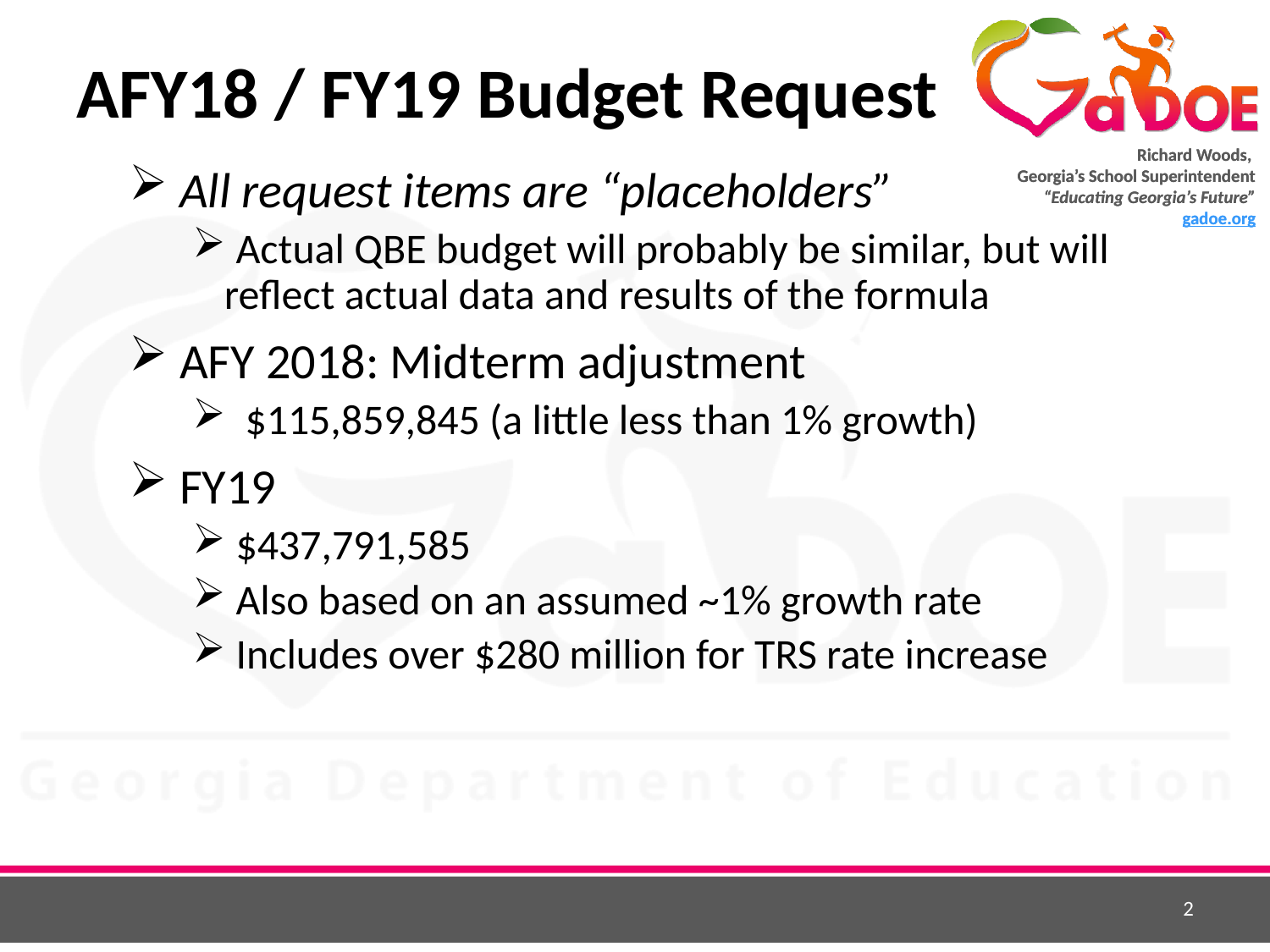

# AFY18 / FY19 Budget Request
 All request items are “placeholders”
 Actual QBE budget will probably be similar, but will reflect actual data and results of the formula
 AFY 2018: Midterm adjustment
  $115,859,845 (a little less than 1% growth)
 FY19
 $437,791,585
 Also based on an assumed ~1% growth rate
 Includes over $280 million for TRS rate increase

2